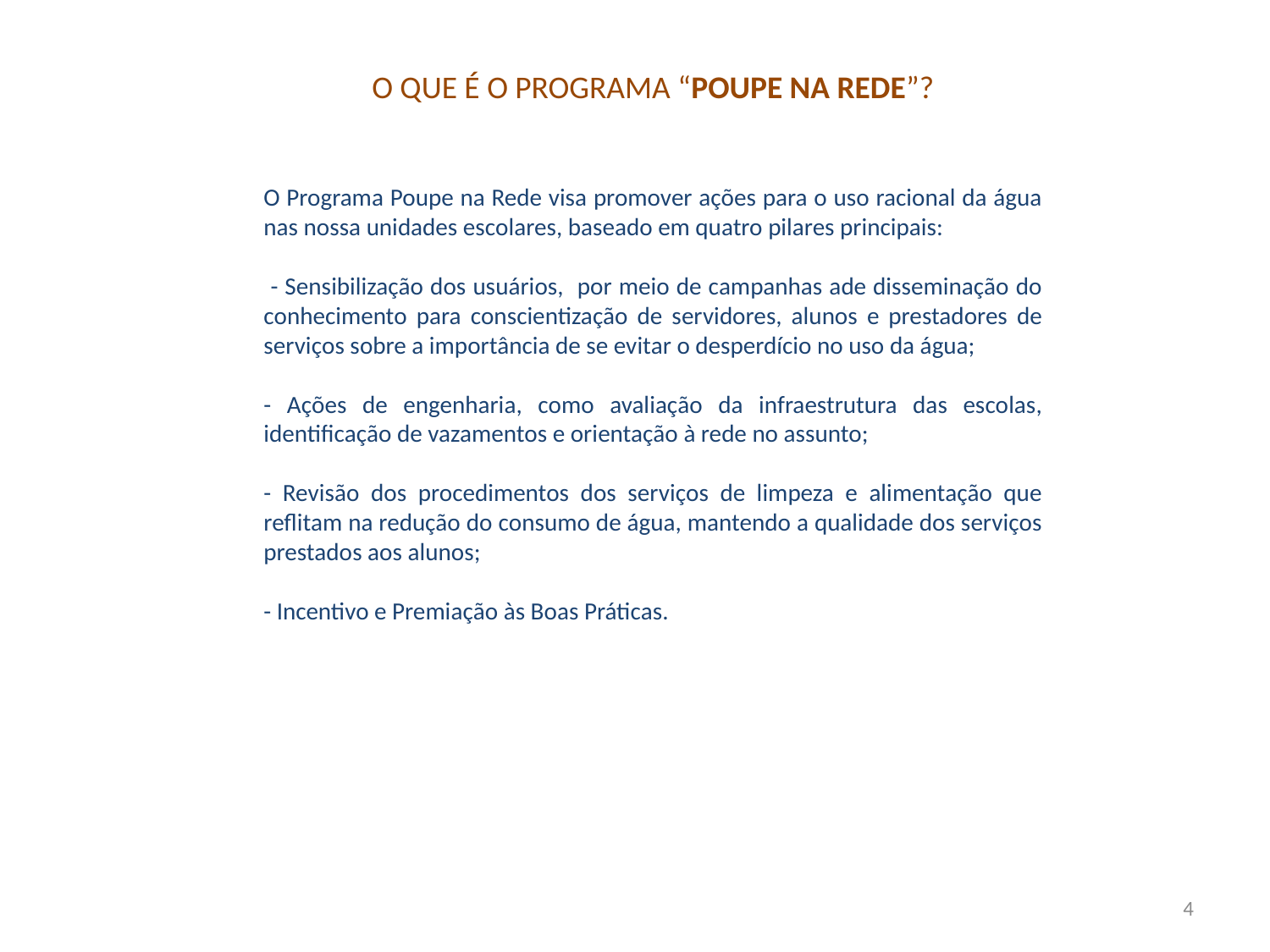

O QUE É O PROGRAMA “POUPE NA REDE”?

O Programa Poupe na Rede visa promover ações para o uso racional da água nas nossa unidades escolares, baseado em quatro pilares principais:

 - Sensibilização dos usuários,  por meio de campanhas ade disseminação do conhecimento para conscientização de servidores, alunos e prestadores de serviços sobre a importância de se evitar o desperdício no uso da água;

- Ações de engenharia, como avaliação da infraestrutura das escolas, identificação de vazamentos e orientação à rede no assunto;

- Revisão dos procedimentos dos serviços de limpeza e alimentação que reflitam na redução do consumo de água, mantendo a qualidade dos serviços prestados aos alunos;

- Incentivo e Premiação às Boas Práticas.
4